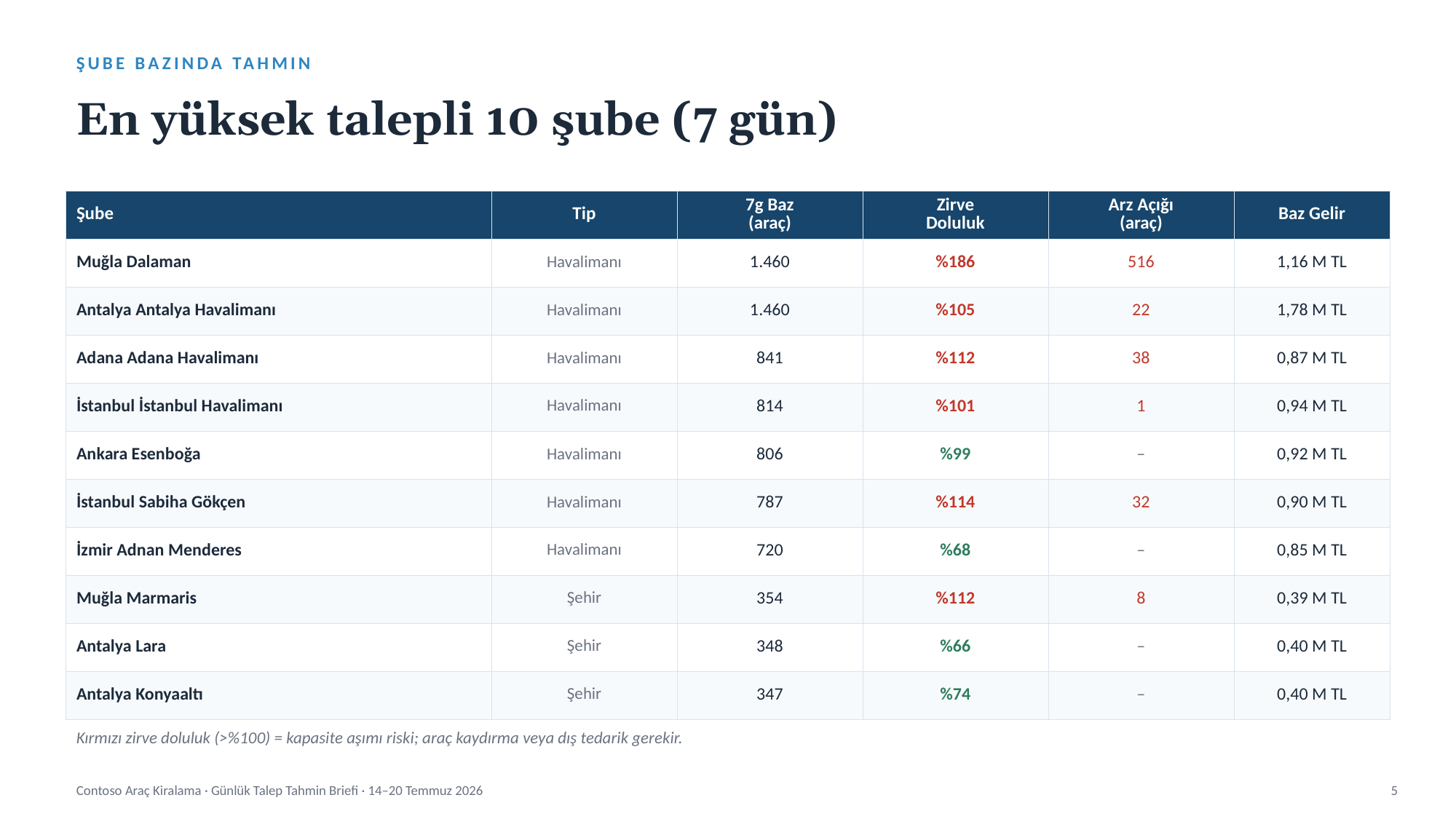

ŞUBE BAZINDA TAHMIN
En yüksek talepli 10 şube (7 gün)
| Şube | Tip | 7g Baz (araç) | Zirve Doluluk | Arz Açığı (araç) | Baz Gelir |
| --- | --- | --- | --- | --- | --- |
| Muğla Dalaman | Havalimanı | 1.460 | %186 | 516 | 1,16 M TL |
| Antalya Antalya Havalimanı | Havalimanı | 1.460 | %105 | 22 | 1,78 M TL |
| Adana Adana Havalimanı | Havalimanı | 841 | %112 | 38 | 0,87 M TL |
| İstanbul İstanbul Havalimanı | Havalimanı | 814 | %101 | 1 | 0,94 M TL |
| Ankara Esenboğa | Havalimanı | 806 | %99 | – | 0,92 M TL |
| İstanbul Sabiha Gökçen | Havalimanı | 787 | %114 | 32 | 0,90 M TL |
| İzmir Adnan Menderes | Havalimanı | 720 | %68 | – | 0,85 M TL |
| Muğla Marmaris | Şehir | 354 | %112 | 8 | 0,39 M TL |
| Antalya Lara | Şehir | 348 | %66 | – | 0,40 M TL |
| Antalya Konyaaltı | Şehir | 347 | %74 | – | 0,40 M TL |
Kırmızı zirve doluluk (>%100) = kapasite aşımı riski; araç kaydırma veya dış tedarik gerekir.
Contoso Araç Kiralama · Günlük Talep Tahmin Briefi · 14–20 Temmuz 2026
5